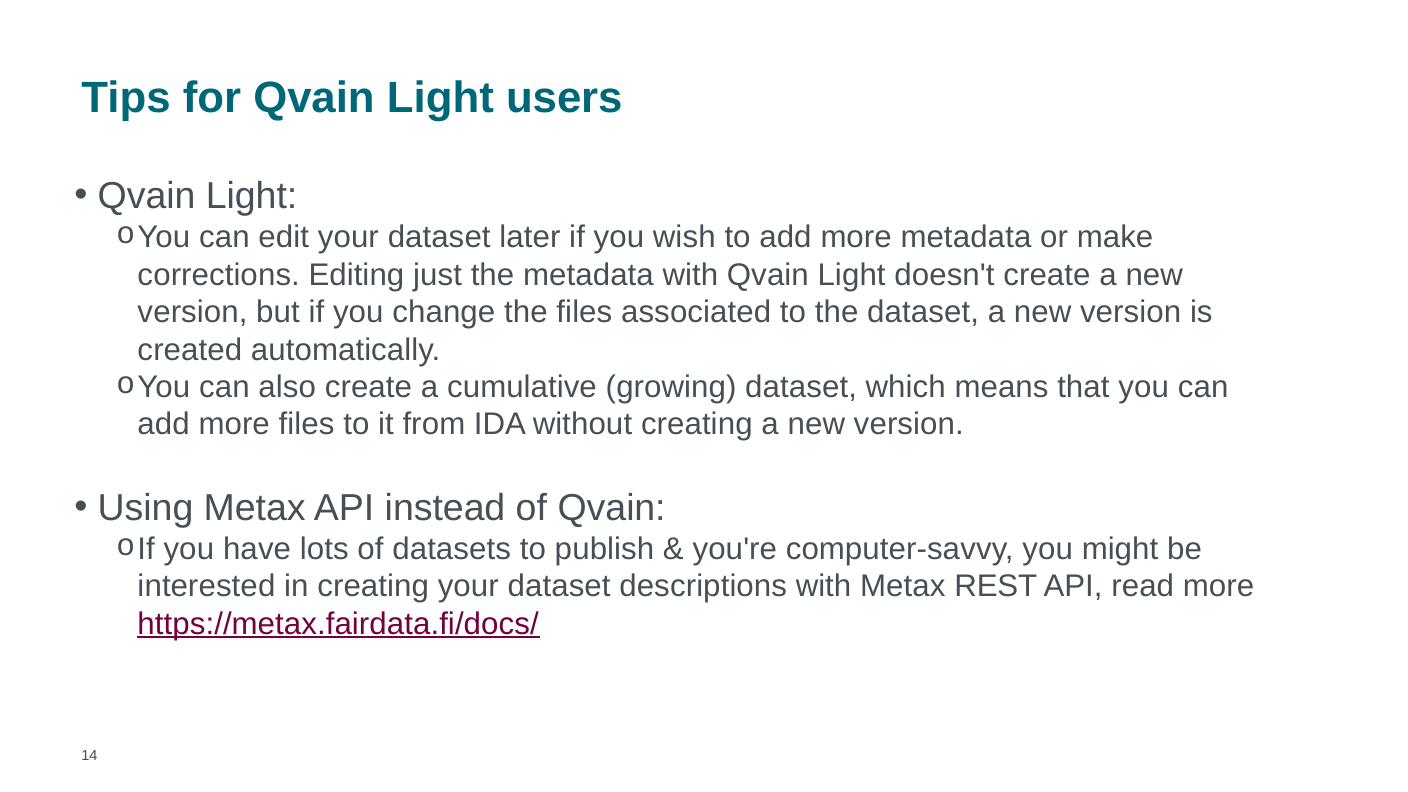

# Tips for Qvain Light users
Qvain Light:
You can edit your dataset later if you wish to add more metadata or make corrections. Editing just the metadata with Qvain Light doesn't create a new version, but if you change the files associated to the dataset, a new version is created automatically.
You can also create a cumulative (growing) dataset, which means that you can add more files to it from IDA without creating a new version.

Using Metax API instead of Qvain:
If you have lots of datasets to publish & you're computer-savvy, you might be interested in creating your dataset descriptions with Metax REST API, read more https://metax.fairdata.fi/docs/

14